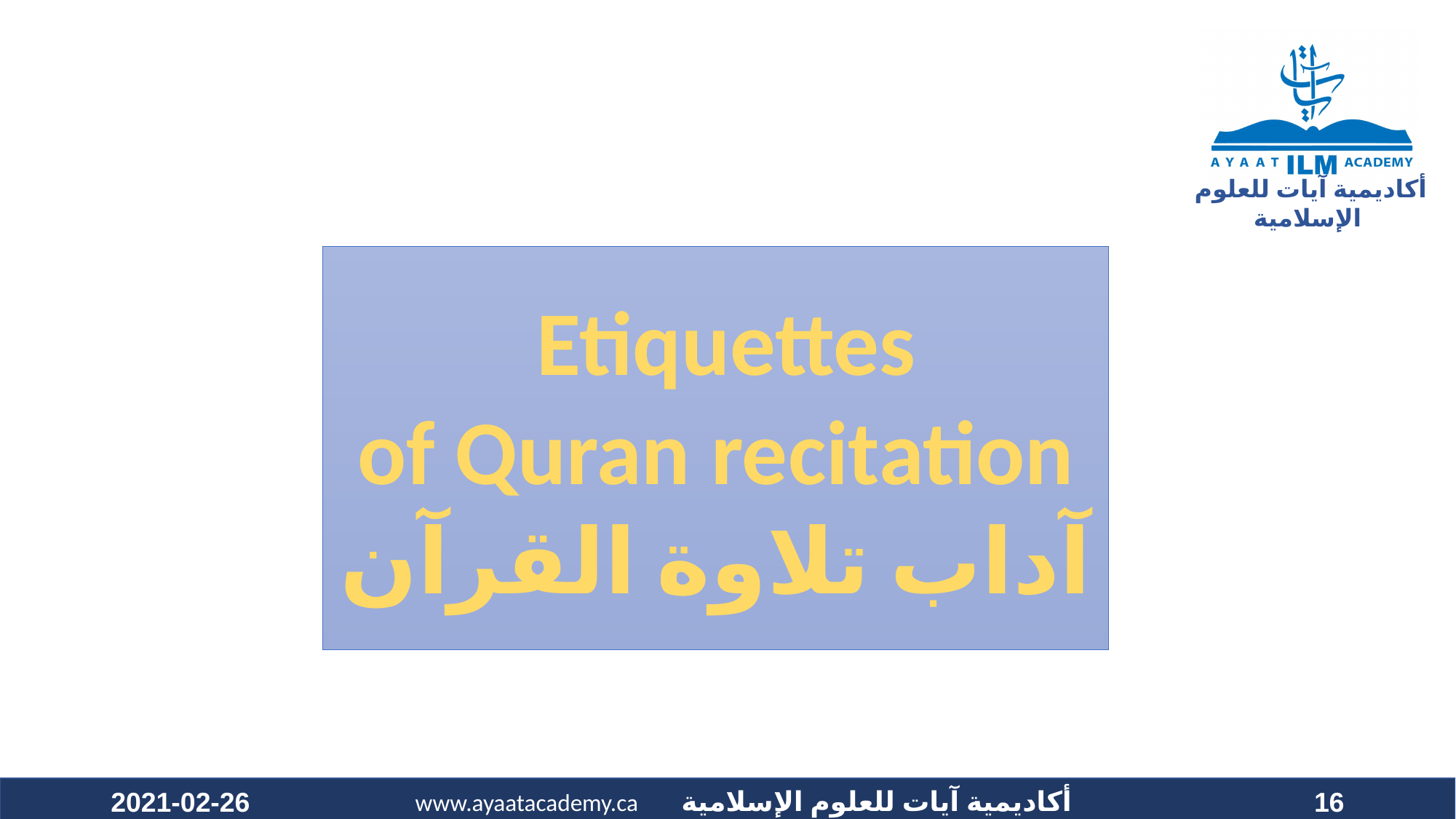

Etiquettes
of Quran recitation
آداب تلاوة القرآن

2021-02-26
16